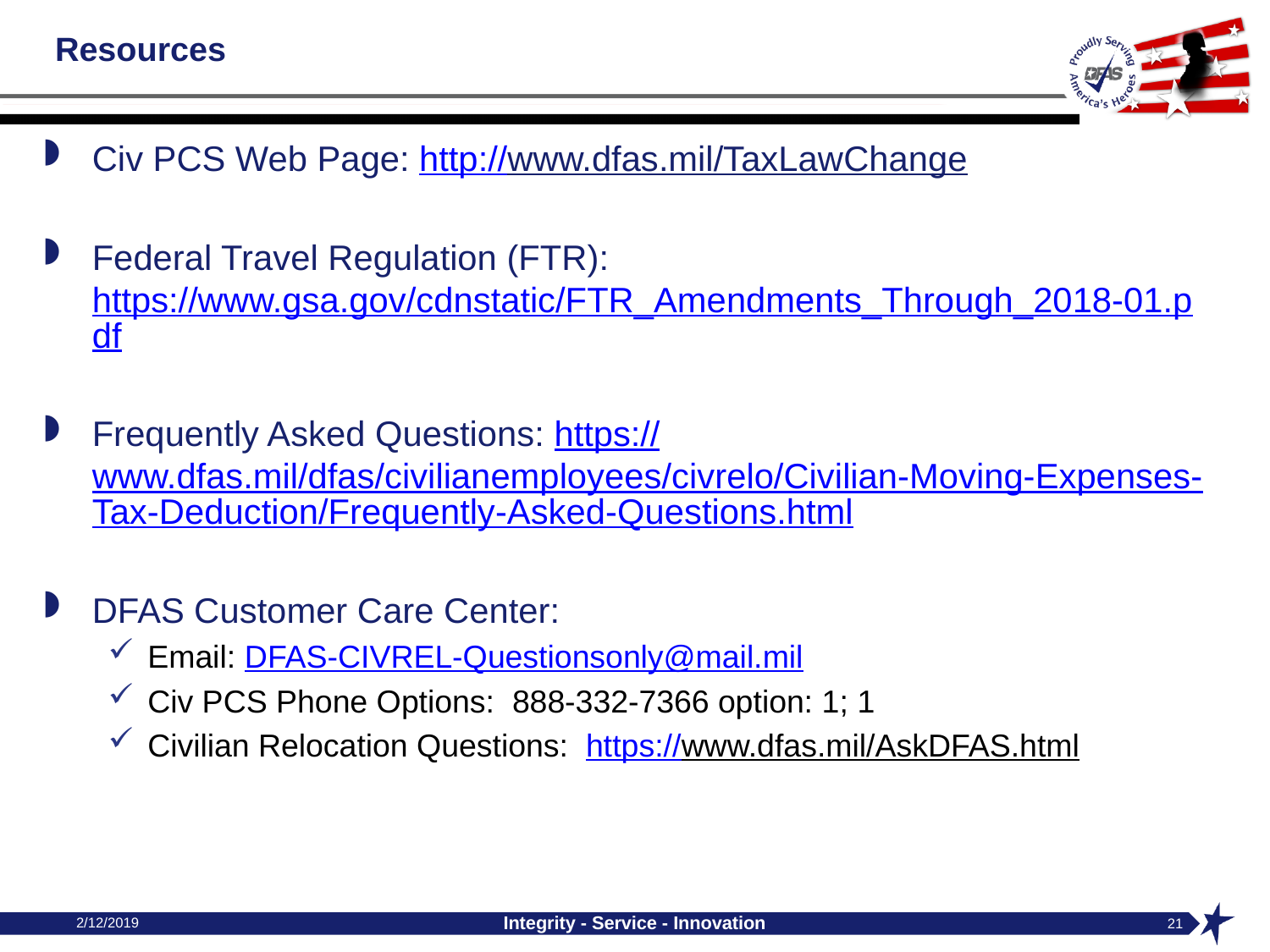

# Resources
Civ PCS Web Page: http://www.dfas.mil/TaxLawChange

Federal Travel Regulation (FTR): https://www.gsa.gov/cdnstatic/FTR_Amendments_Through_2018-01.pdf

Frequently Asked Questions: https://www.dfas.mil/dfas/civilianemployees/civrelo/Civilian-Moving-Expenses-Tax-Deduction/Frequently-Asked-Questions.html

DFAS Customer Care Center:
Email: DFAS-CIVREL-Questionsonly@mail.mil
Civ PCS Phone Options:  888-332-7366 option: 1; 1
Civilian Relocation Questions:  https://www.dfas.mil/AskDFAS.html
2/12/2019
Integrity - Service - Innovation
21